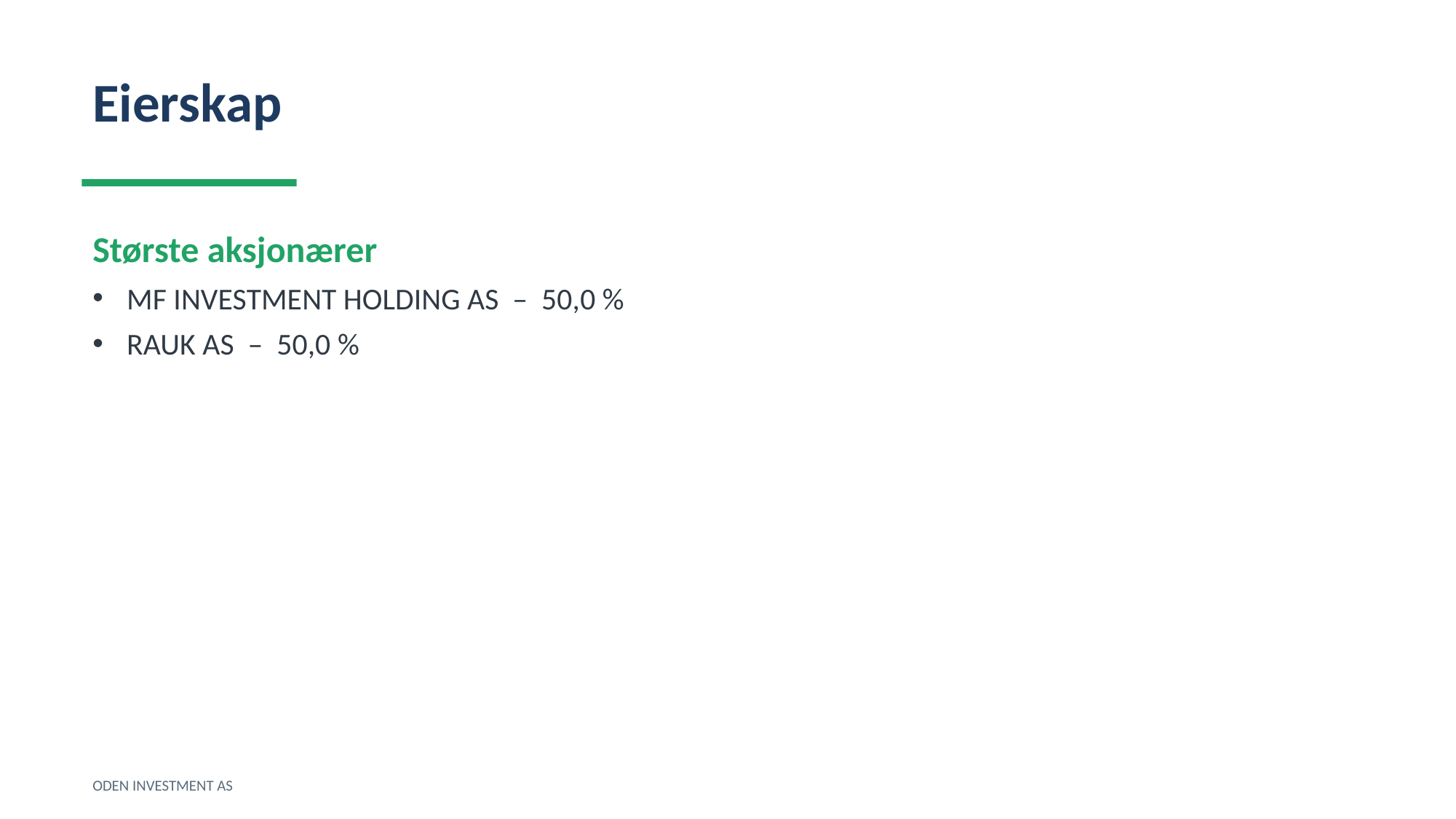

Eierskap

Største aksjonærer
MF INVESTMENT HOLDING AS  –  50,0 %
RAUK AS  –  50,0 %
ODEN INVESTMENT AS